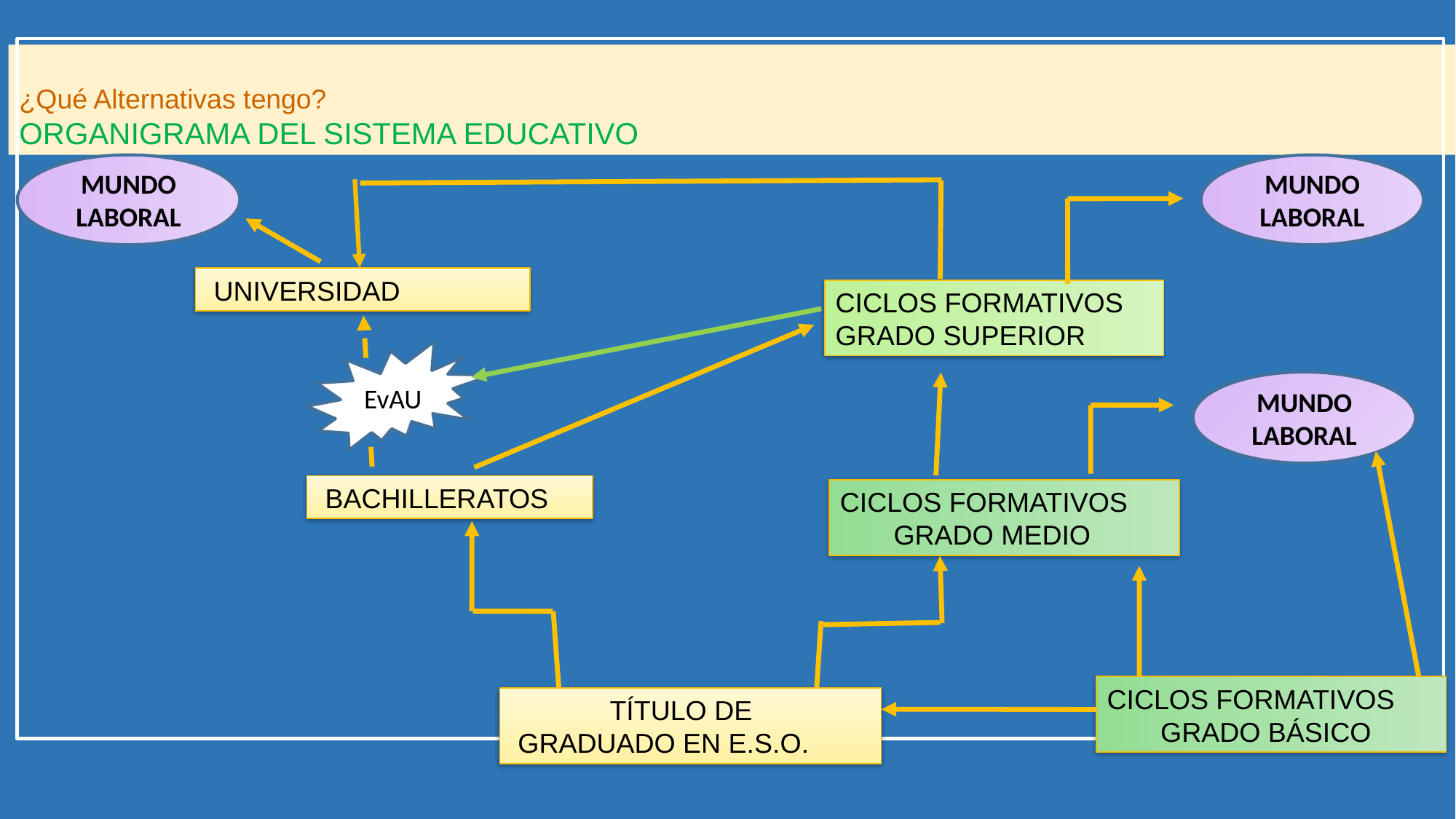

¿Qué Alternativas tengo?
ORGANIGRAMA DEL SISTEMA EDUCATIVO
MUNDO LABORAL
MUNDO LABORAL

 UNIVERSIDAD
CICLOS FORMATIVOS
GRADO SUPERIOR

EvAU
MUNDO LABORAL

 BACHILLERATOS
CICLOS FORMATIVOS
       GRADO MEDIO

CICLOS FORMATIVOS
       GRADO BÁSICO
             TÍTULO DE
 GRADUADO EN E.S.O.